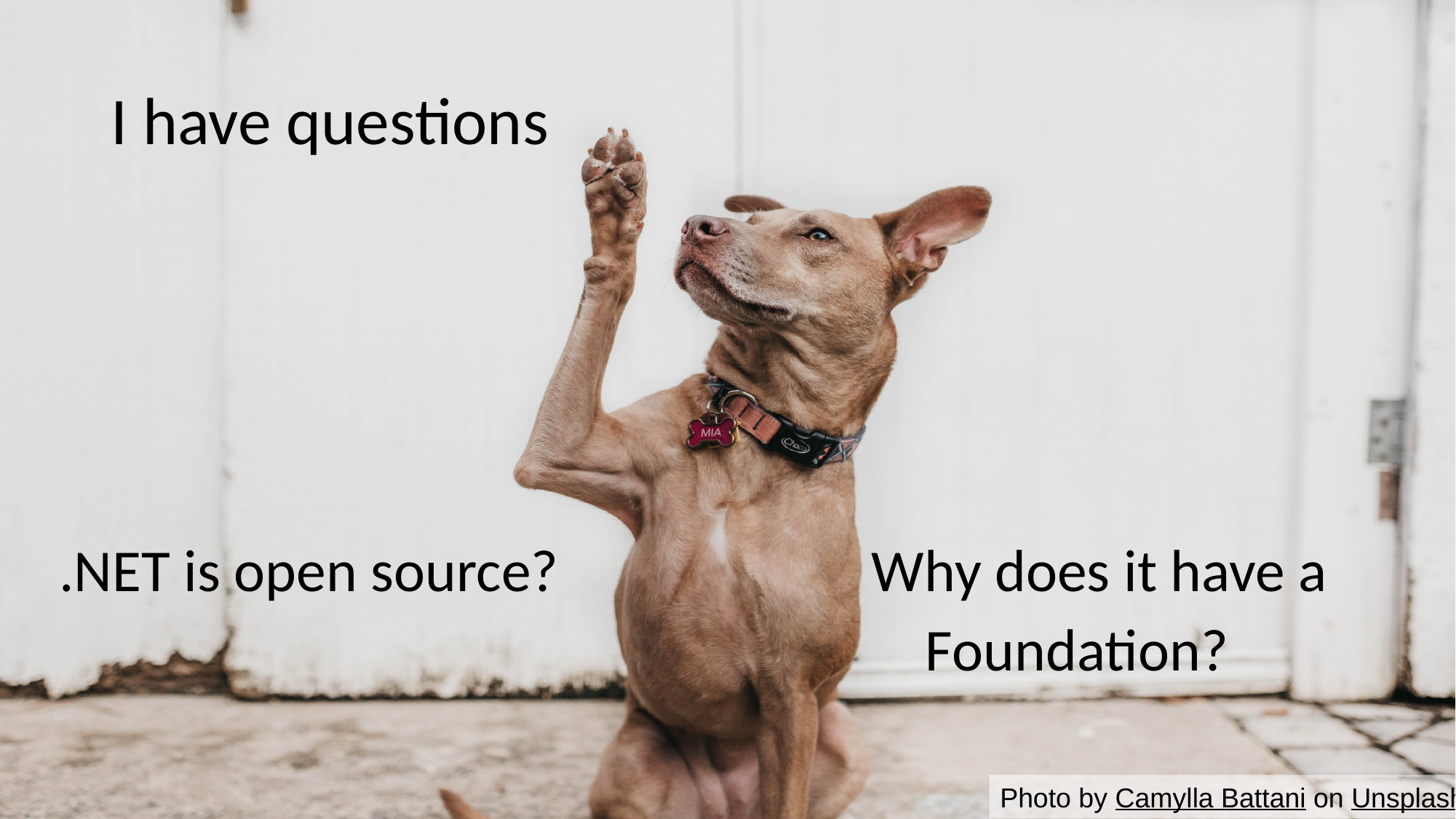

# I have questions
.NET is open source?
Why does it have a
    Foundation?
Photo by Camylla Battani on Unsplash